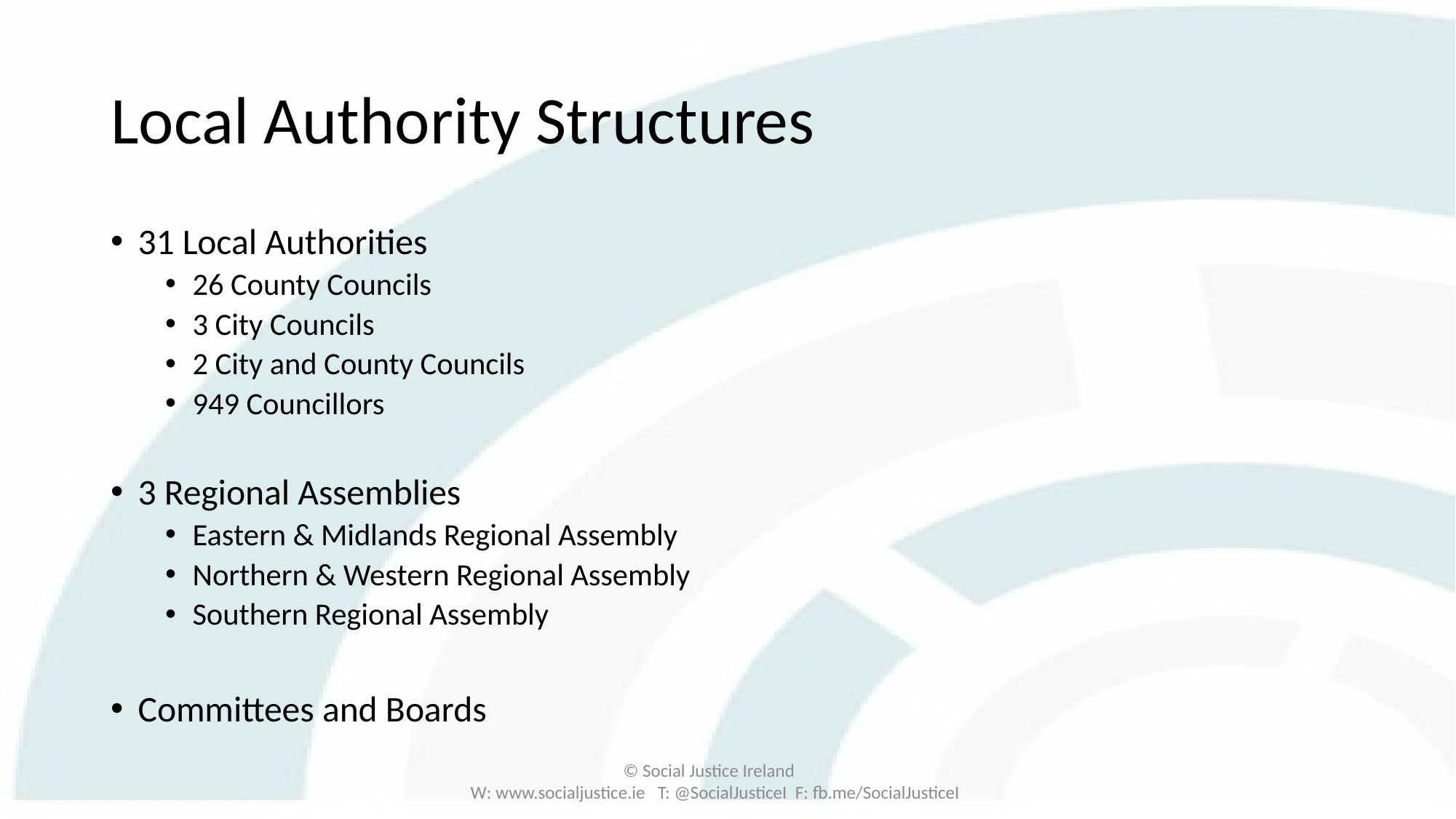

# Local Authority Structures
31 Local Authorities
26 County Councils
3 City Councils
2 City and County Councils
949 Councillors

3 Regional Assemblies
Eastern & Midlands Regional Assembly
Northern & Western Regional Assembly
Southern Regional Assembly

Committees and Boards
© Social Justice Ireland
W: www.socialjustice.ie   T: @SocialJusticeI  F: fb.me/SocialJusticeI